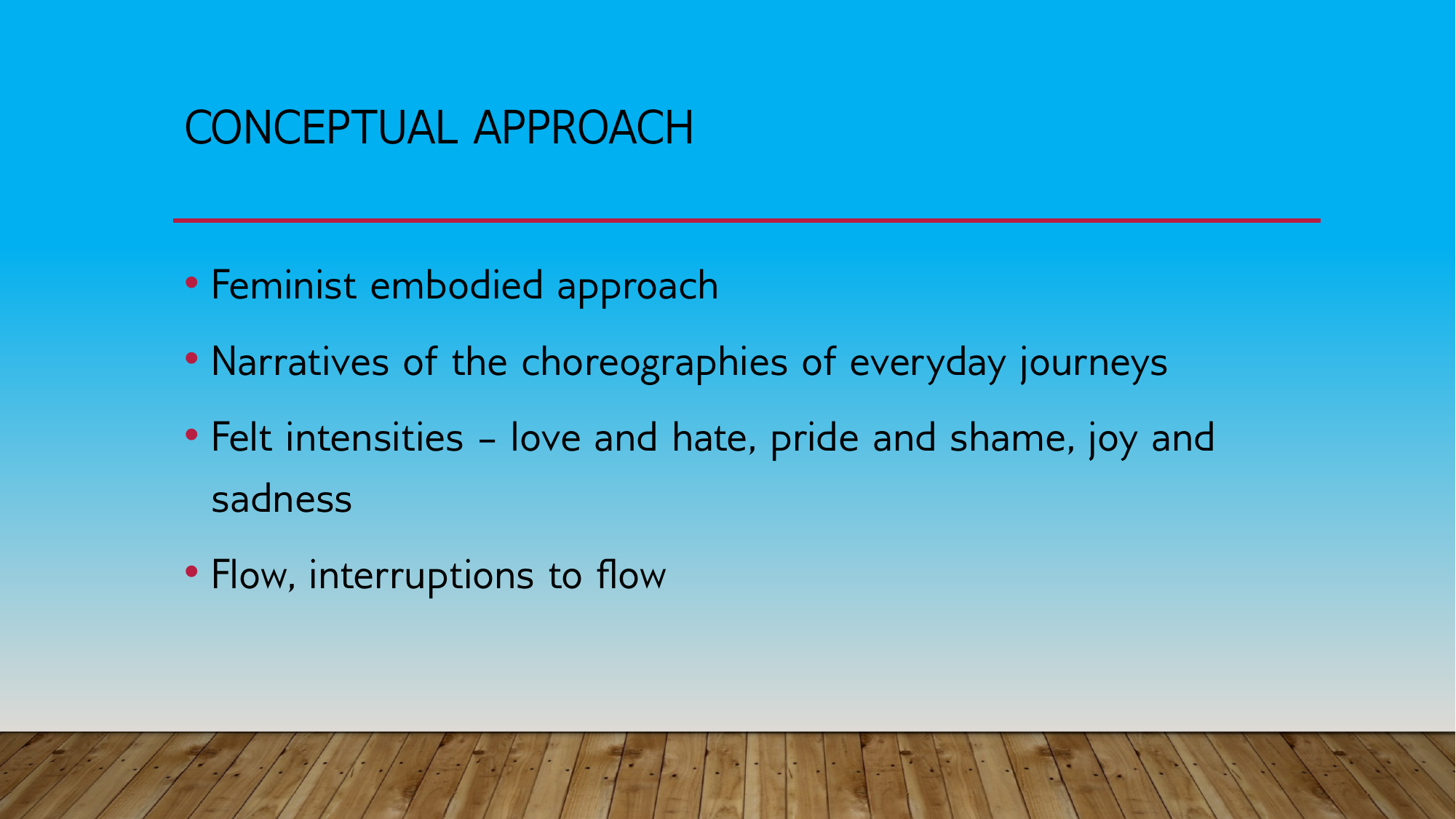

# Conceptual approach
Feminist embodied approach
Narratives of the choreographies of everyday journeys
Felt intensities – love and hate, pride and shame, joy and sadness
Flow, interruptions to flow